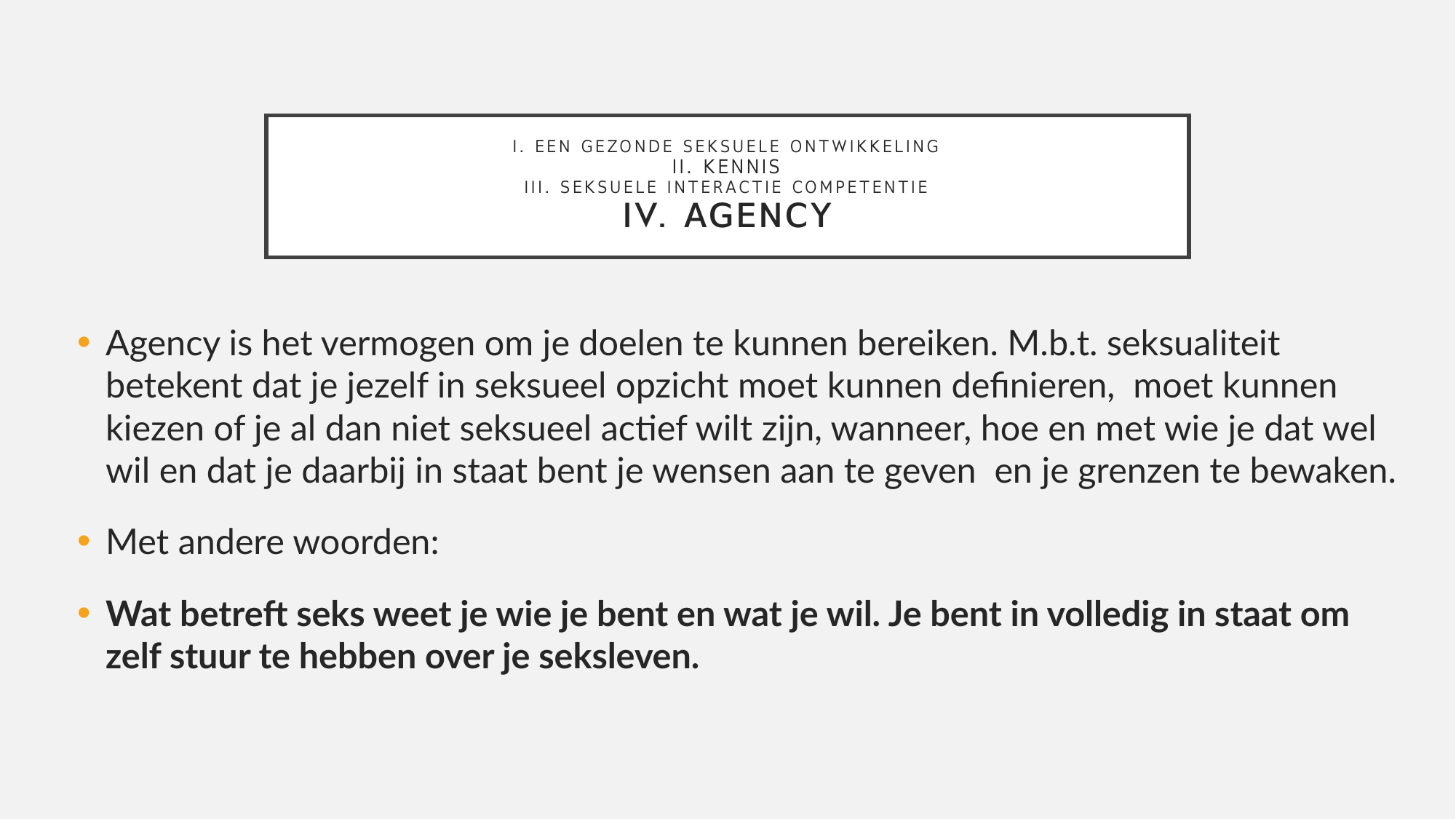

# I. Een Gezonde Seksuele ontwikkelinG II. Kennis III. Seksuele Interactie Competentie IV. Agency
Agency is het vermogen om je doelen te kunnen bereiken. M.b.t. seksualiteit betekent dat je jezelf in seksueel opzicht moet kunnen definieren,  moet kunnen kiezen of je al dan niet seksueel actief wilt zijn, wanneer, hoe en met wie je dat wel wil en dat je daarbij in staat bent je wensen aan te geven  en je grenzen te bewaken.
Met andere woorden:
Wat betreft seks weet je wie je bent en wat je wil. Je bent in volledig in staat om zelf stuur te hebben over je seksleven.